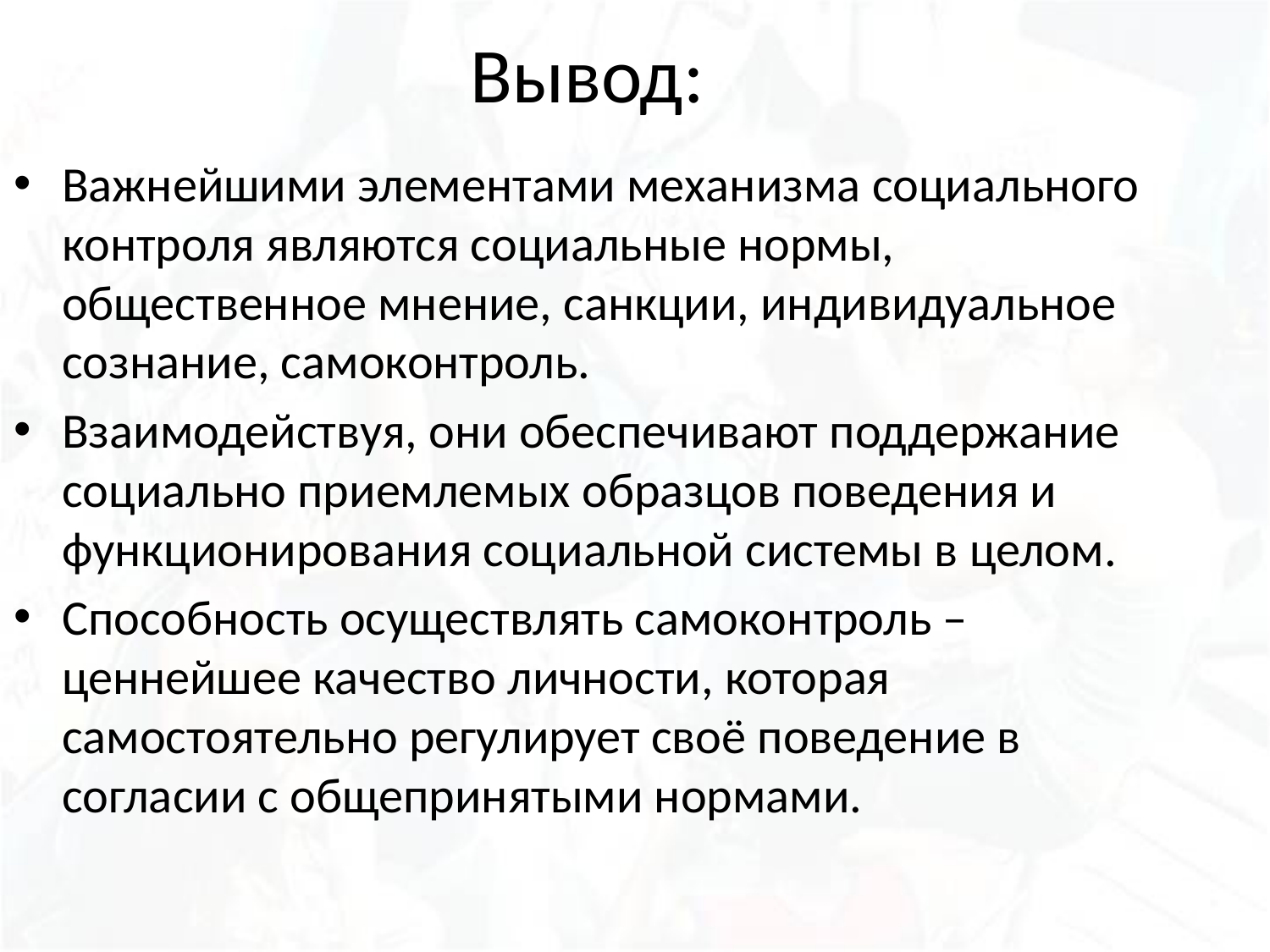

# Вывод:
Важнейшими элементами механизма социального контроля являются социальные нормы, общественное мнение, санкции, индивидуальное сознание, самоконтроль.
Взаимодействуя, они обеспечивают поддержание социально приемлемых образцов поведения и функционирования социальной системы в целом.
Способность осуществлять самоконтроль – ценнейшее качество личности, которая самостоятельно регулирует своё поведение в согласии с общепринятыми нормами.